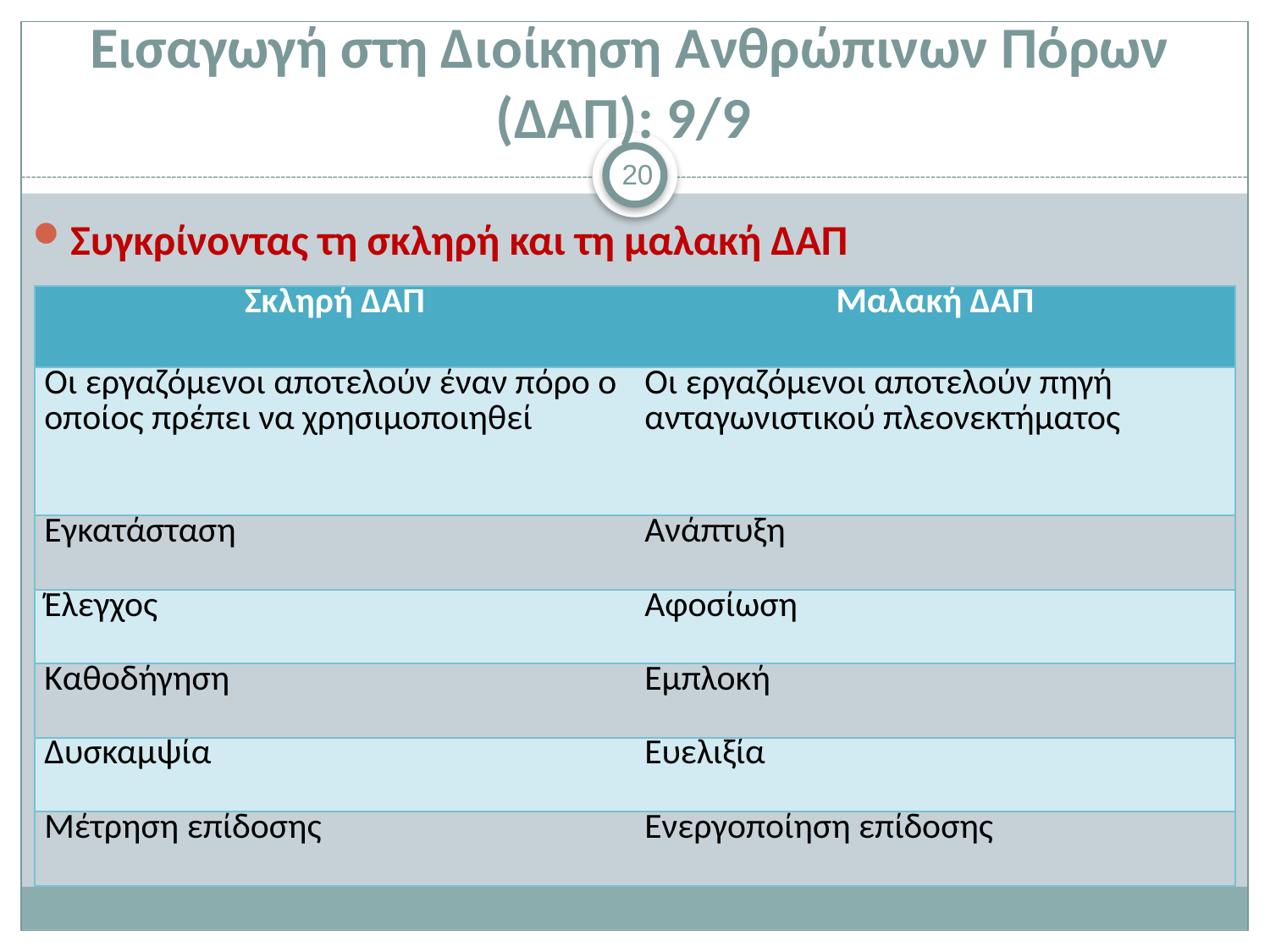

# Εισαγωγή στη Διοίκηση Ανθρώπινων Πόρων (ΔΑΠ): 9/9
20
Συγκρίνοντας τη σκληρή και τη μαλακή ΔΑΠ
| Σκληρή ΔΑΠ | Μαλακή ΔΑΠ |
| --- | --- |
| Οι εργαζόμενοι αποτελούν έναν πόρο ο οποίος πρέπει να χρησιμοποιηθεί | Οι εργαζόμενοι αποτελούν πηγή ανταγωνιστικού πλεονεκτήματος |
| Εγκατάσταση | Ανάπτυξη |
| Έλεγχος | Αφοσίωση |
| Καθοδήγηση | Εμπλοκή |
| Δυσκαμψία | Ευελιξία |
| Μέτρηση επίδοσης | Ενεργοποίηση επίδοσης |